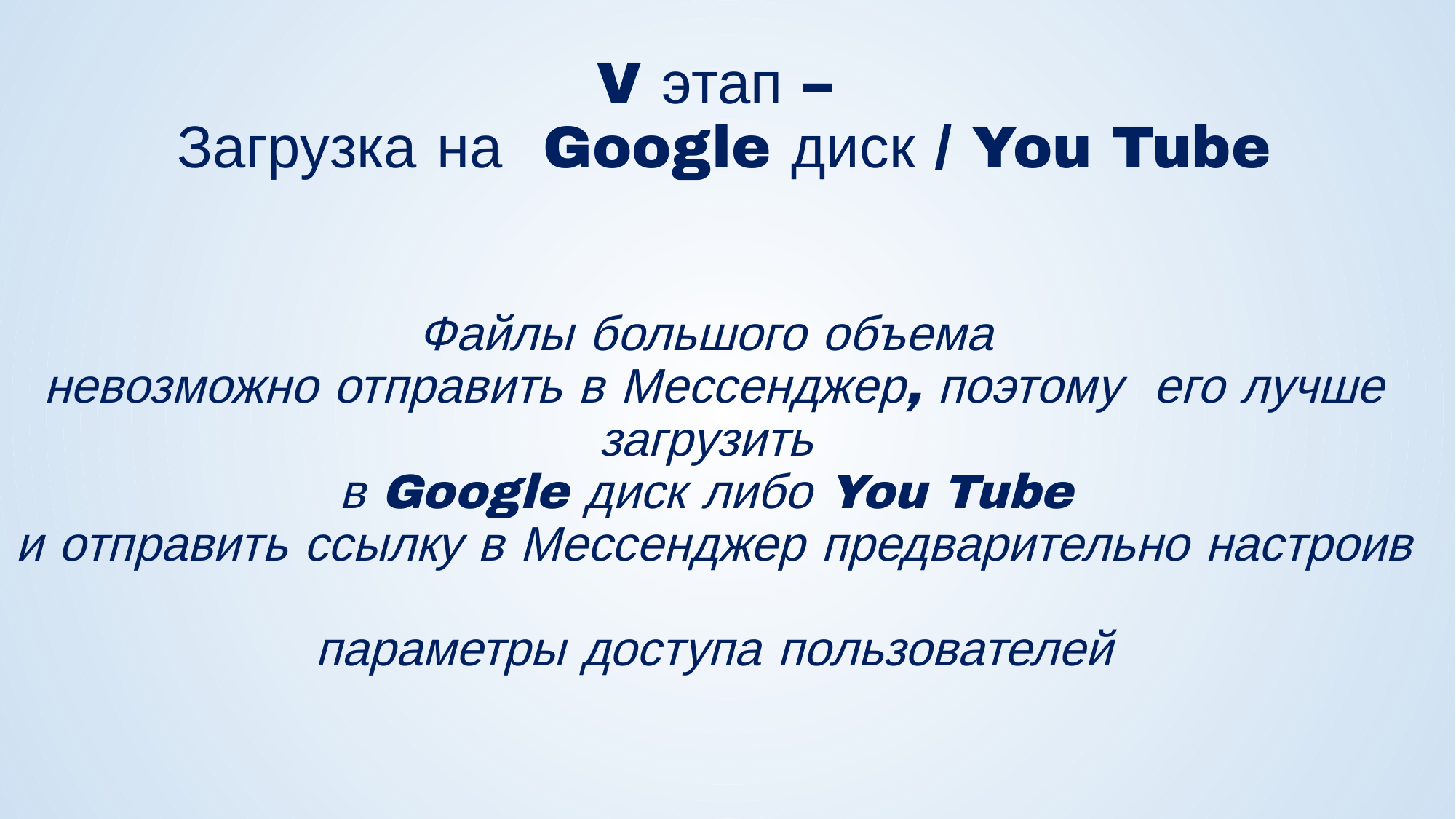

# V этап – Загрузка на  Google диск / You Tube Файлы большого объема невозможно отправить в Мессенджер, поэтому  его лучше загрузить в Google диск либо You Tube и отправить ссылку в Мессенджер предварительно настроив параметры доступа пользователей